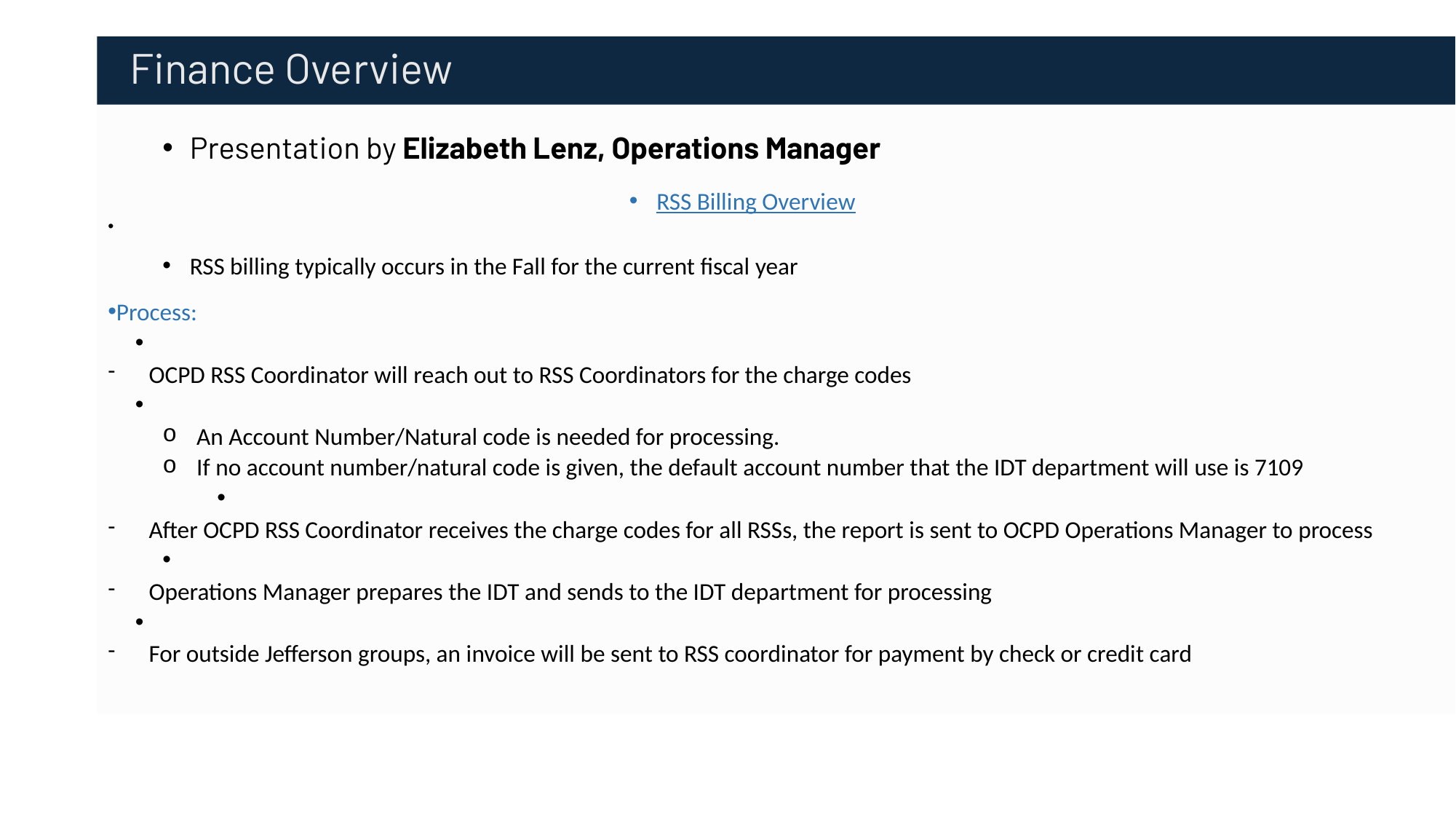

# Finance Overview
Presentation by Elizabeth Lenz, Operations Manager
RSS Billing Overview

RSS billing typically occurs in the Fall for the current fiscal year
Process:

OCPD RSS Coordinator will reach out to RSS Coordinators for the charge codes

An Account Number/Natural code is needed for processing.
If no account number/natural code is given, the default account number that the IDT department will use is 7109

After OCPD RSS Coordinator receives the charge codes for all RSSs, the report is sent to OCPD Operations Manager to process

Operations Manager prepares the IDT and sends to the IDT department for processing

For outside Jefferson groups, an invoice will be sent to RSS coordinator for payment by check or credit card